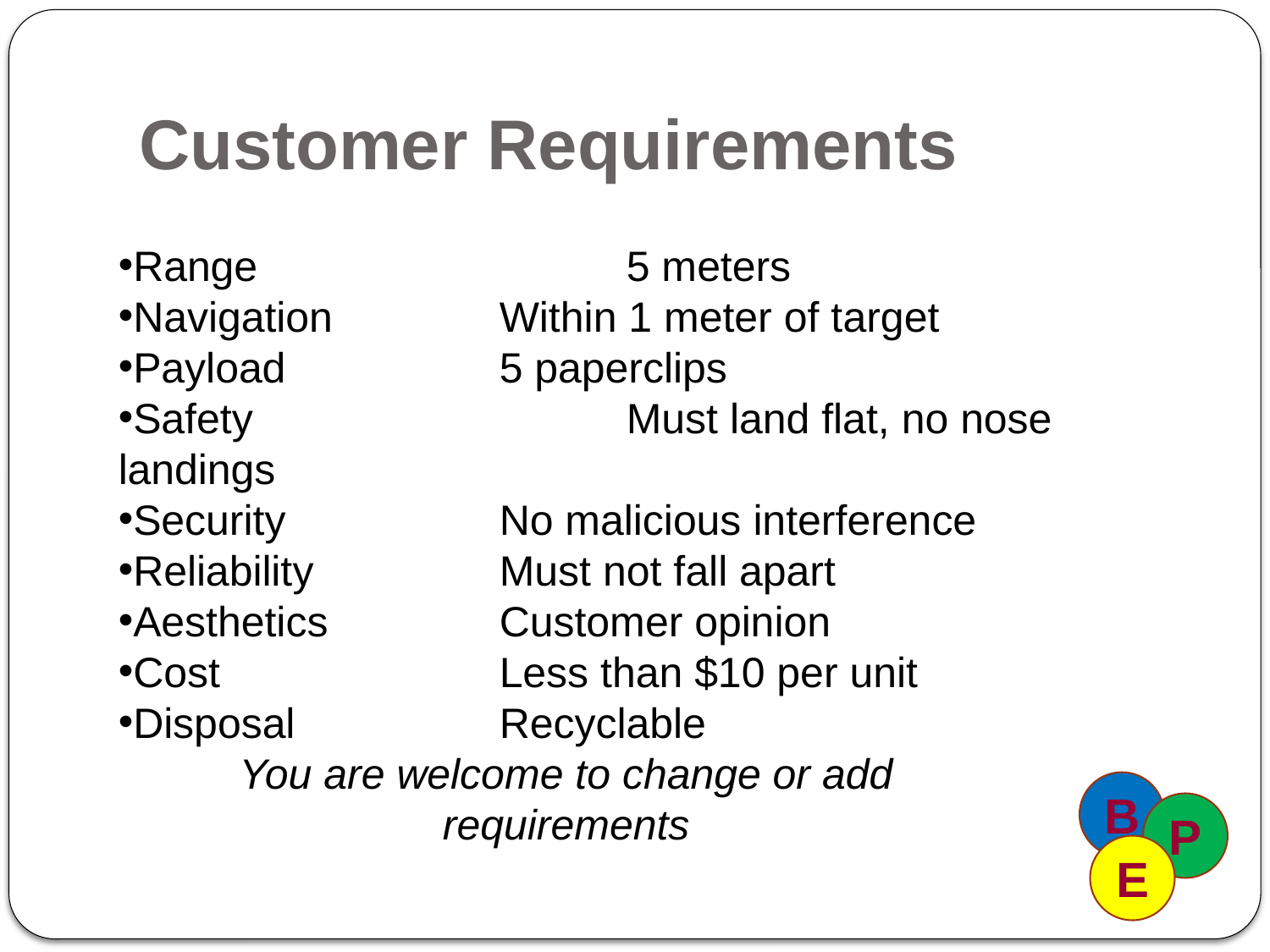

# Customer Requirements
Range 			5 meters
Navigation		Within 1 meter of target
Payload		5 paperclips
Safety			Must land flat, no nose landings
Security		No malicious interference
Reliability		Must not fall apart
Aesthetics		Customer opinion
Cost			Less than $10 per unit
Disposal		Recyclable
You are welcome to change or add requirements
B
P
E